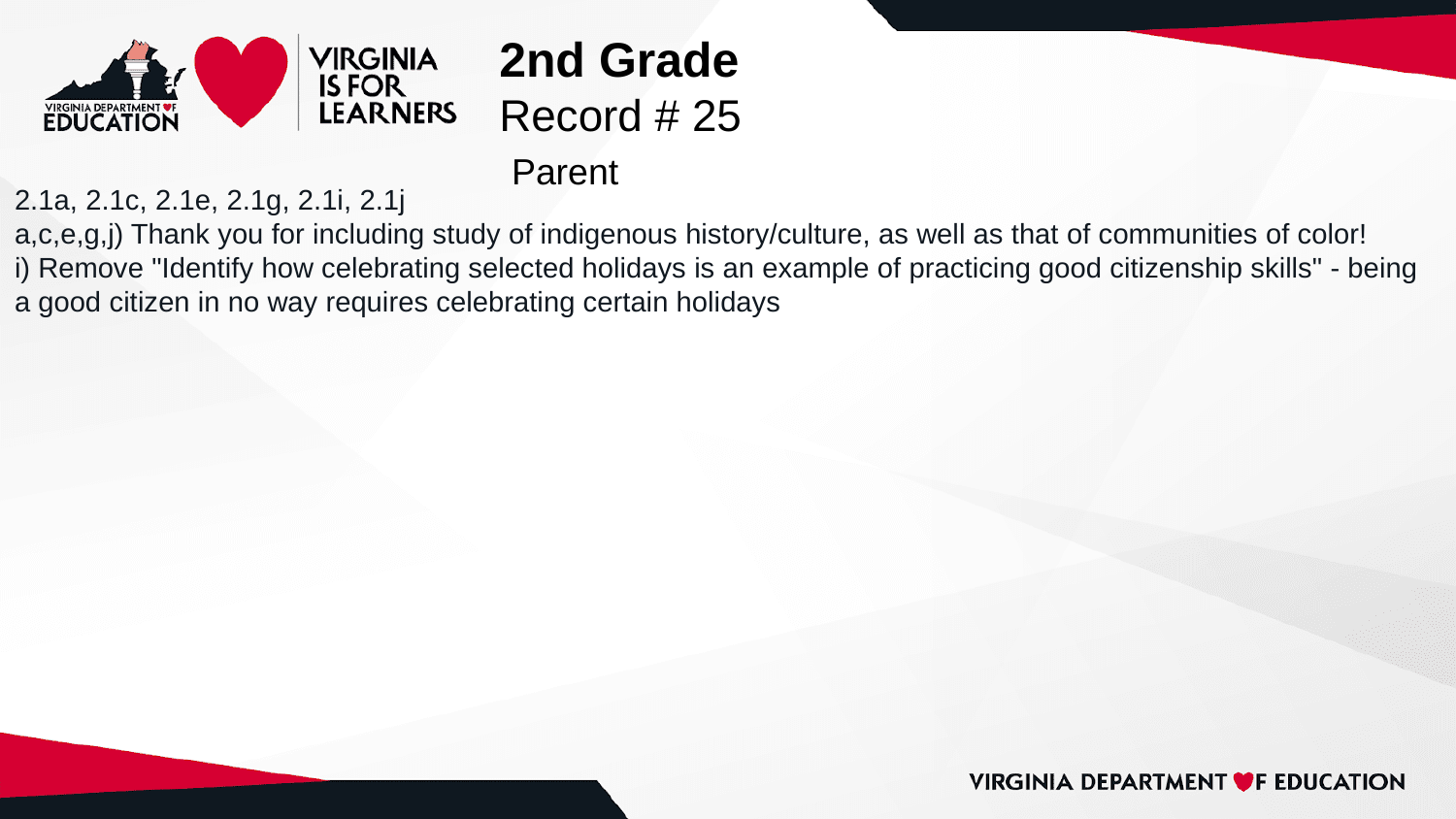

# 2nd Grade
Record # 25
 Parent
2.1a, 2.1c, 2.1e, 2.1g, 2.1i, 2.1j
a,c,e,g,j) Thank you for including study of indigenous history/culture, as well as that of communities of color!
i) Remove "Identify how celebrating selected holidays is an example of practicing good citizenship skills" - being a good citizen in no way requires celebrating certain holidays